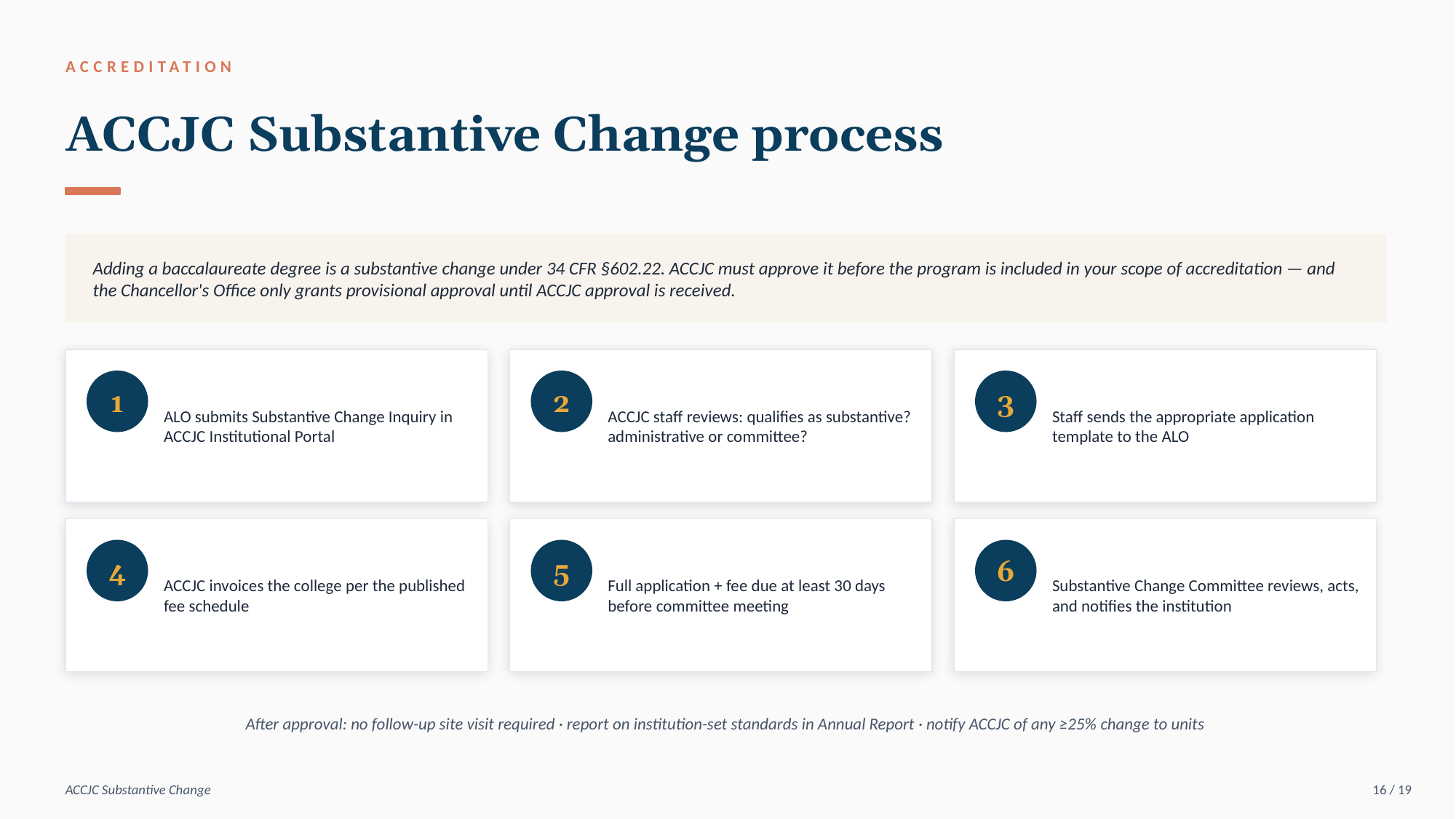

ACCREDITATION
ACCJC Substantive Change process

Adding a baccalaureate degree is a substantive change under 34 CFR §602.22. ACCJC must approve it before the program is included in your scope of accreditation — and the Chancellor's Office only grants provisional approval until ACCJC approval is received.

ALO submits Substantive Change Inquiry in ACCJC Institutional Portal
ACCJC staff reviews: qualifies as substantive? administrative or committee?
Staff sends the appropriate application template to the ALO

1

2

3

ACCJC invoices the college per the published fee schedule
Full application + fee due at least 30 days before committee meeting
Substantive Change Committee reviews, acts, and notifies the institution

4

5

6
After approval: no follow-up site visit required · report on institution-set standards in Annual Report · notify ACCJC of any ≥25% change to units
ACCJC Substantive Change
16 / 19